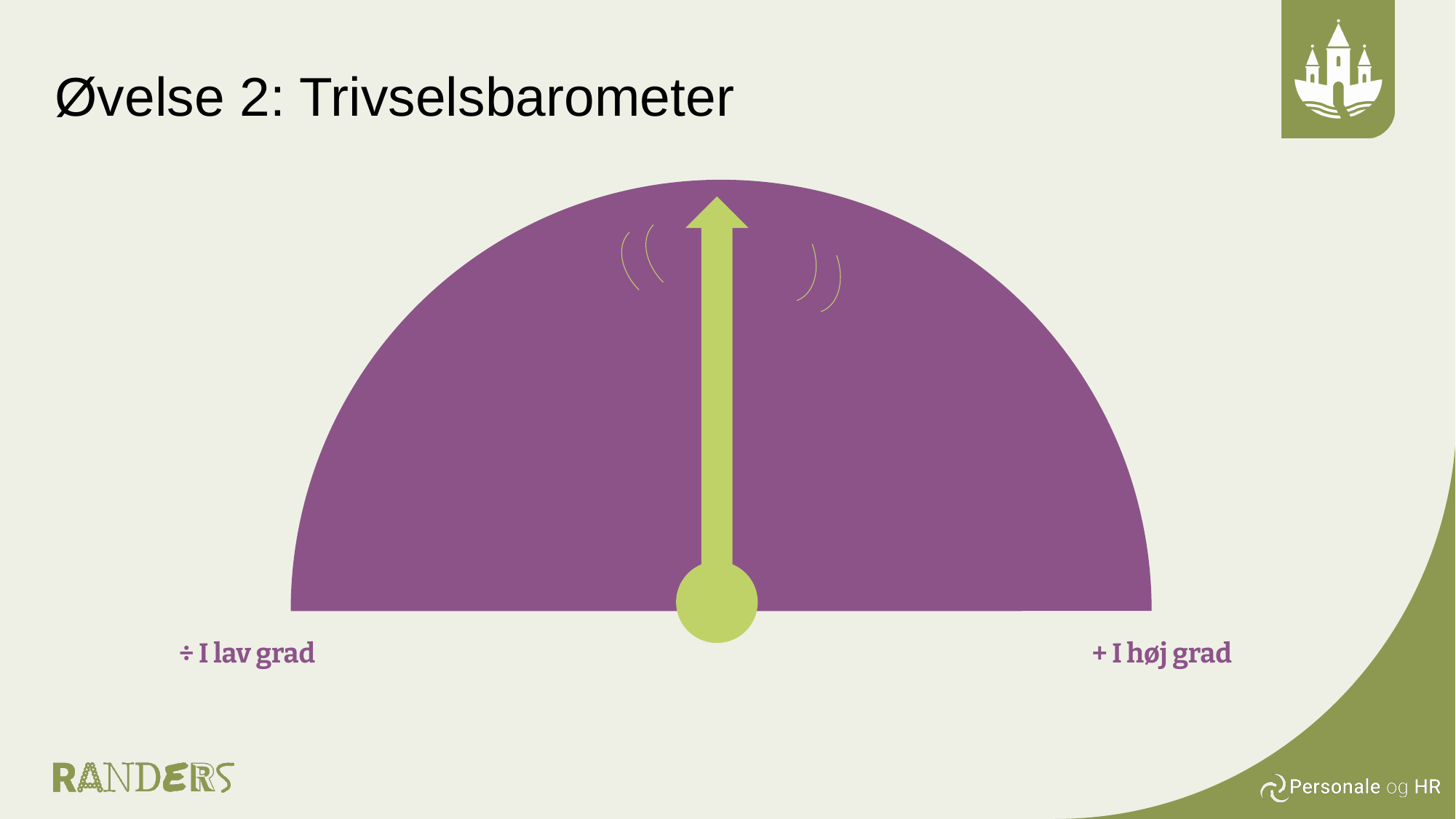

# Øvelse 2: Trivselsbarometer

+ I høj grad
÷ I lav grad